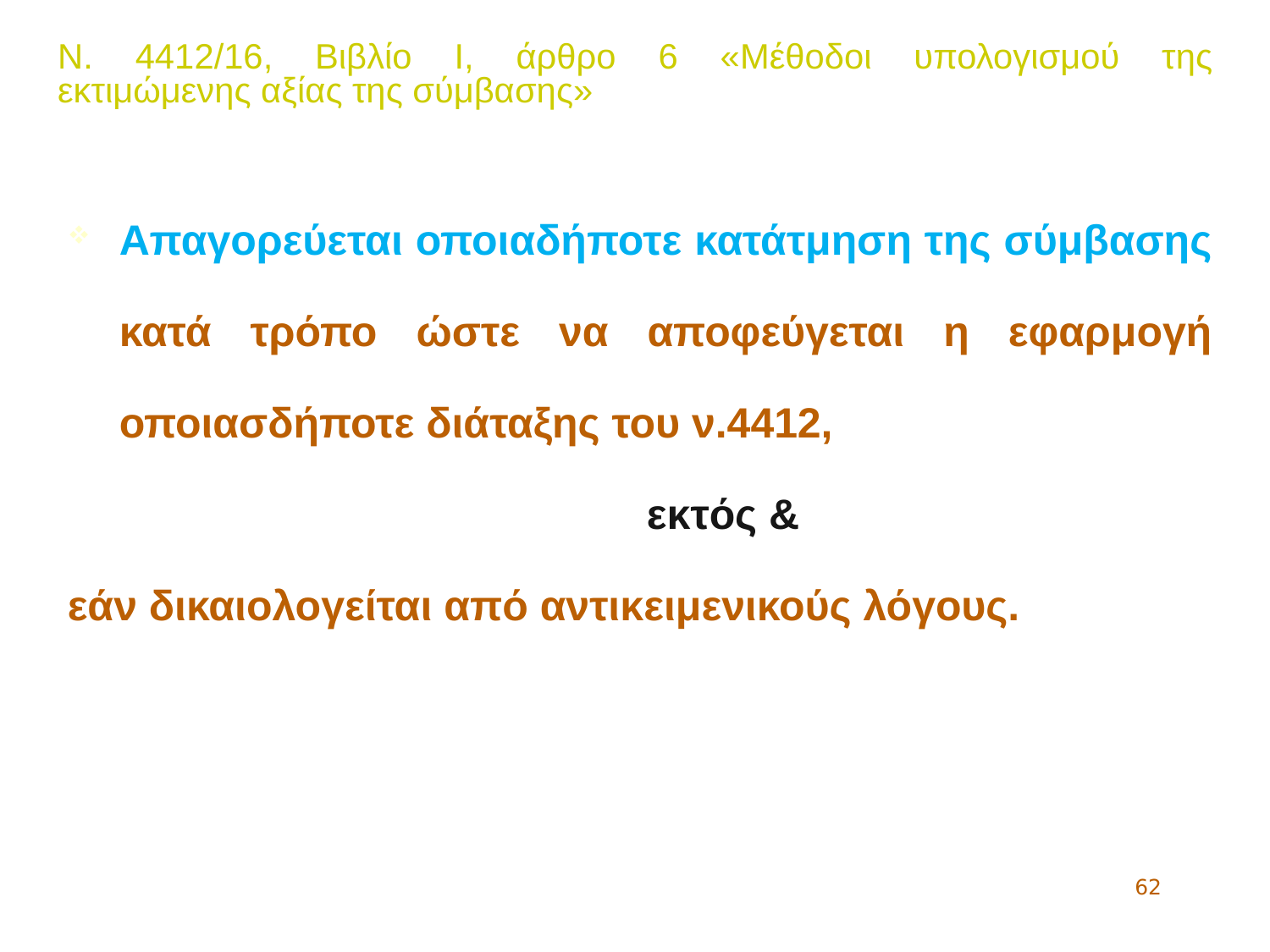

Ν. 4412/16, Βιβλίο Ι, άρθρο 6 «Μέθοδοι υπολογισμού της
εκτιμώμενης αξίας της σύμβασης»
Απαγορεύεται οποιαδήποτε κατάτμηση της σύμβασης κατά τρόπο ώστε να αποφεύγεται η εφαρμογή οποιασδήποτε διάταξης του ν.4412,
		εκτός &
εάν δικαιολογείται από αντικειμενικούς λόγους.
62